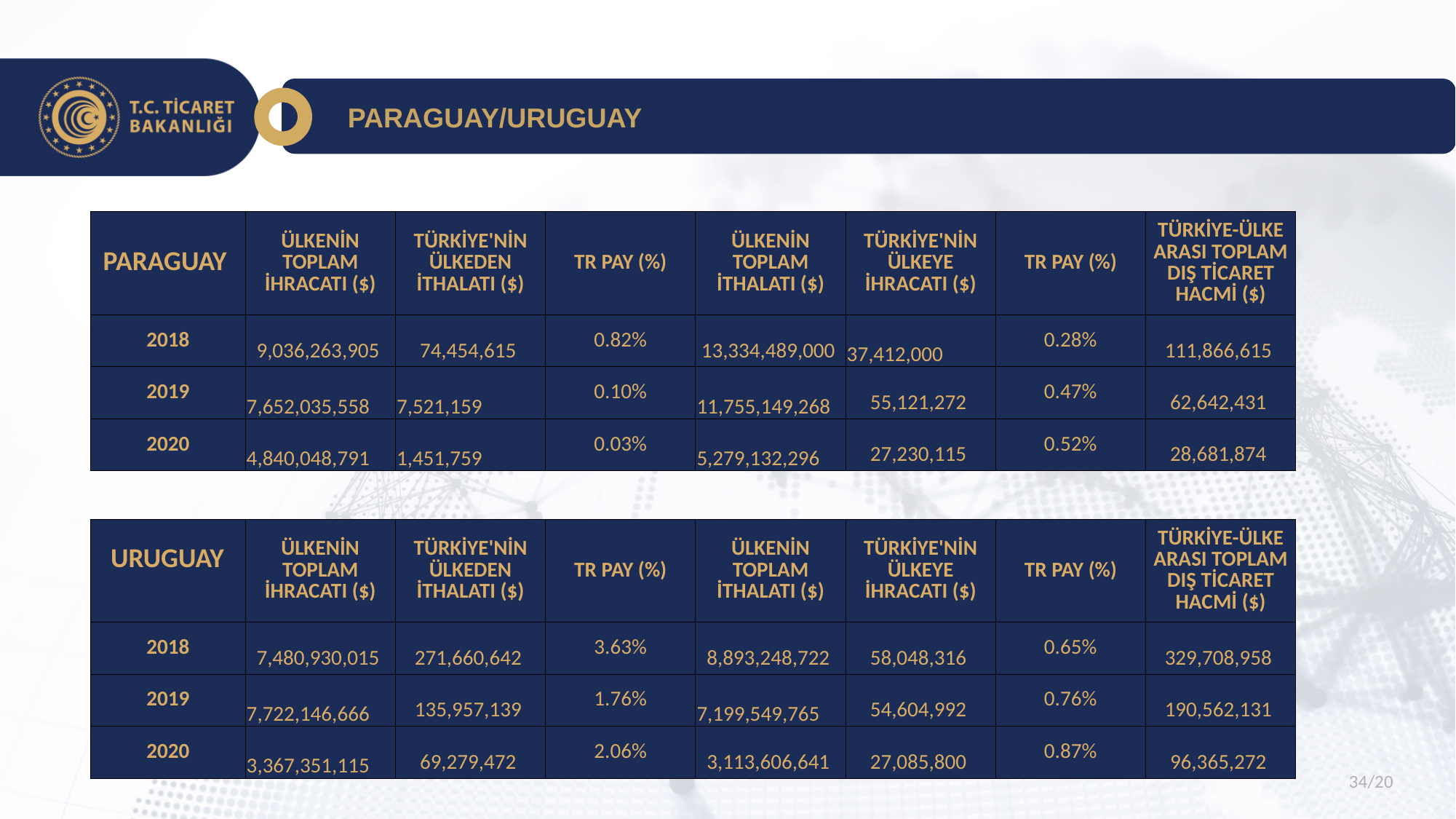

PARAGUAY/URUGUAY
| PARAGUAY | ÜLKENİN TOPLAM İHRACATI ($) | TÜRKİYE'NİN ÜLKEDEN İTHALATI ($) | TR PAY (%) | ÜLKENİN TOPLAM İTHALATI ($) | TÜRKİYE'NİN ÜLKEYE İHRACATI ($) | TR PAY (%) | TÜRKİYE-ÜLKE ARASI TOPLAM DIŞ TİCARET HACMİ ($) |
| --- | --- | --- | --- | --- | --- | --- | --- |
| 2018 | 9,036,263,905 | 74,454,615 | 0.82% | 13,334,489,000 | 37,412,000 | 0.28% | 111,866,615 |
| 2019 | 7,652,035,558 | 7,521,159 | 0.10% | 11,755,149,268 | 55,121,272 | 0.47% | 62,642,431 |
| 2020 | 4,840,048,791 | 1,451,759 | 0.03% | 5,279,132,296 | 27,230,115 | 0.52% | 28,681,874 |
| URUGUAY | ÜLKENİN TOPLAM İHRACATI ($) | TÜRKİYE'NİN ÜLKEDEN İTHALATI ($) | TR PAY (%) | ÜLKENİN TOPLAM İTHALATI ($) | TÜRKİYE'NİN ÜLKEYE İHRACATI ($) | TR PAY (%) | TÜRKİYE-ÜLKE ARASI TOPLAM DIŞ TİCARET HACMİ ($) |
| --- | --- | --- | --- | --- | --- | --- | --- |
| 2018 | 7,480,930,015 | 271,660,642 | 3.63% | 8,893,248,722 | 58,048,316 | 0.65% | 329,708,958 |
| 2019 | 7,722,146,666 | 135,957,139 | 1.76% | 7,199,549,765 | 54,604,992 | 0.76% | 190,562,131 |
| 2020 | 3,367,351,115 | 69,279,472 | 2.06% | 3,113,606,641 | 27,085,800 | 0.87% | 96,365,272 |
34/20